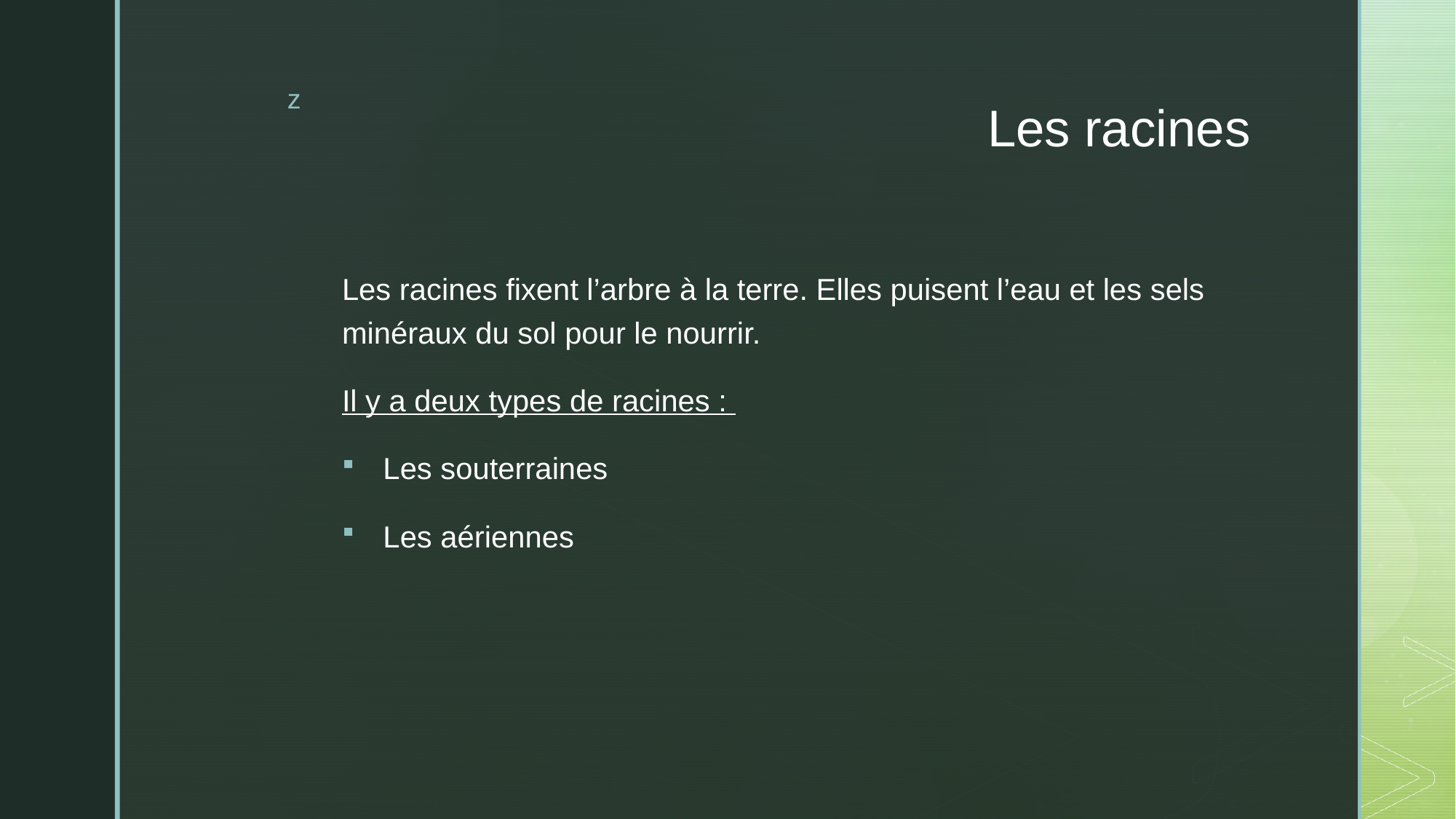

# Les racines
Les racines fixent l’arbre à la terre. Elles puisent l’eau et les sels minéraux du sol pour le nourrir.
Il y a deux types de racines :
Les souterraines
Les aériennes